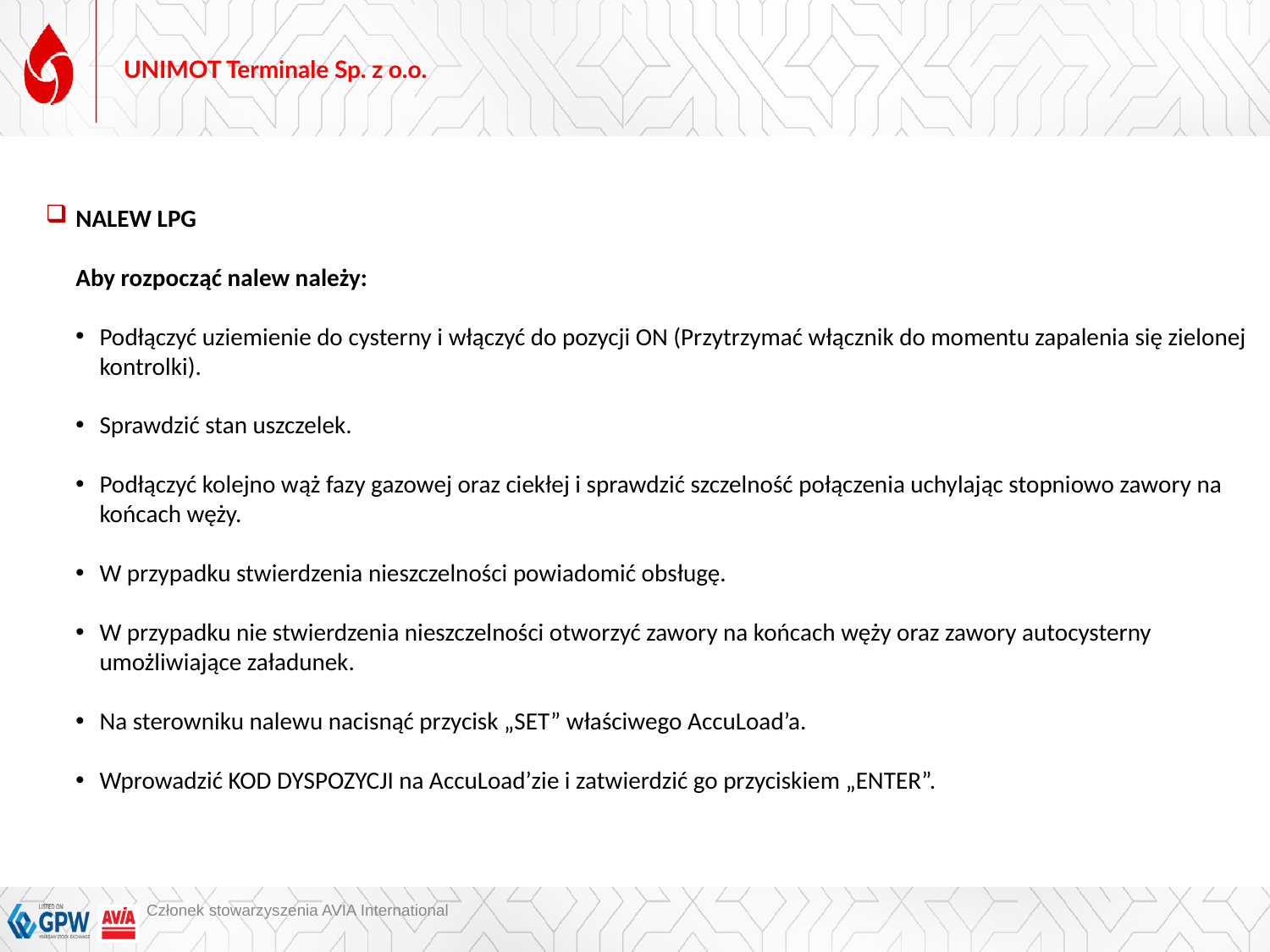

# UNIMOT Terminale Sp. z o.o.
NALEW LPG

Aby rozpocząć nalew należy:

Podłączyć uziemienie do cysterny i włączyć do pozycji ON (Przytrzymać włącznik do momentu zapalenia się zielonej kontrolki).

Sprawdzić stan uszczelek.

Podłączyć kolejno wąż fazy gazowej oraz ciekłej i sprawdzić szczelność połączenia uchylając stopniowo zawory na końcach węży.

W przypadku stwierdzenia nieszczelności powiadomić obsługę.

W przypadku nie stwierdzenia nieszczelności otworzyć zawory na końcach węży oraz zawory autocysterny umożliwiające załadunek.

Na sterowniku nalewu nacisnąć przycisk „SET” właściwego AccuLoad’a.

Wprowadzić KOD DYSPOZYCJI na AccuLoad’zie i zatwierdzić go przyciskiem „ENTER”.